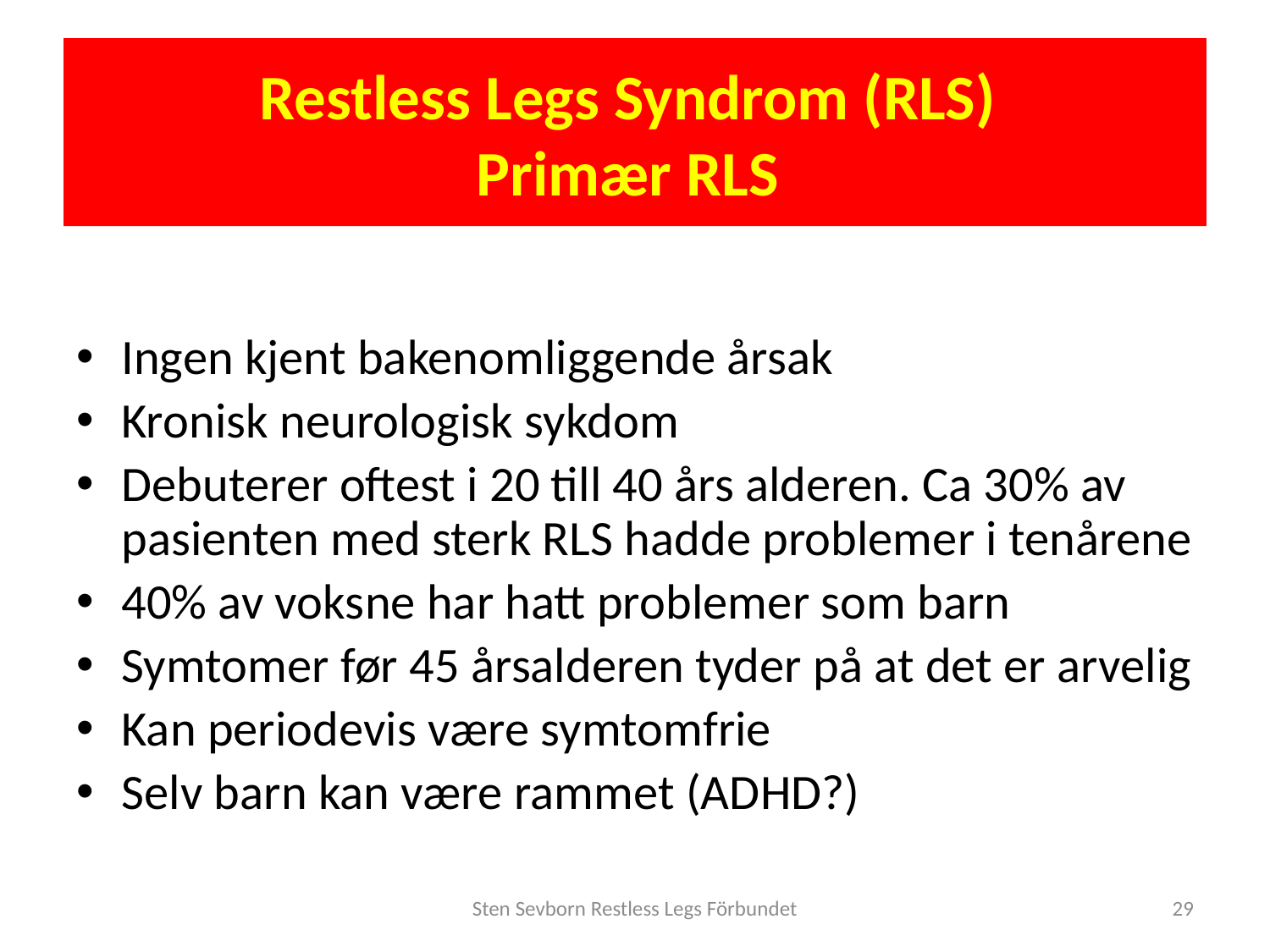

# Restless Legs Syndrom (RLS) Primær RLS

Ingen kjent bakenomliggende årsak
Kronisk neurologisk sykdom
Debuterer oftest i 20 till 40 års alderen. Ca 30% av pasienten med sterk RLS hadde problemer i tenårene
40% av voksne har hatt problemer som barn
Symtomer før 45 årsalderen tyder på at det er arvelig
Kan periodevis være symtomfrie
Selv barn kan være rammet (ADHD?)

Sten Sevborn Restless Legs Förbundet
29